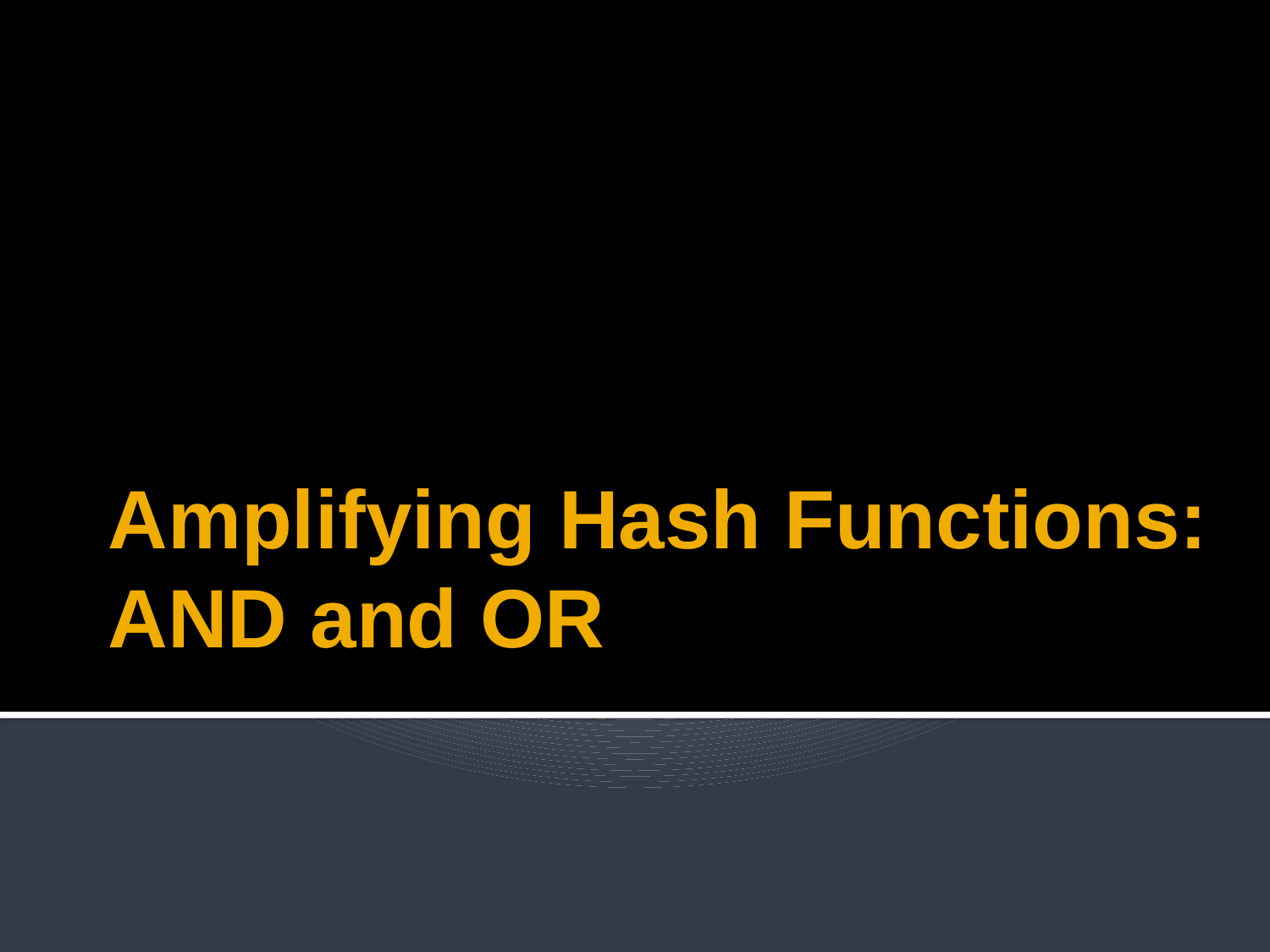

# Amplifying Hash Functions: AND and OR